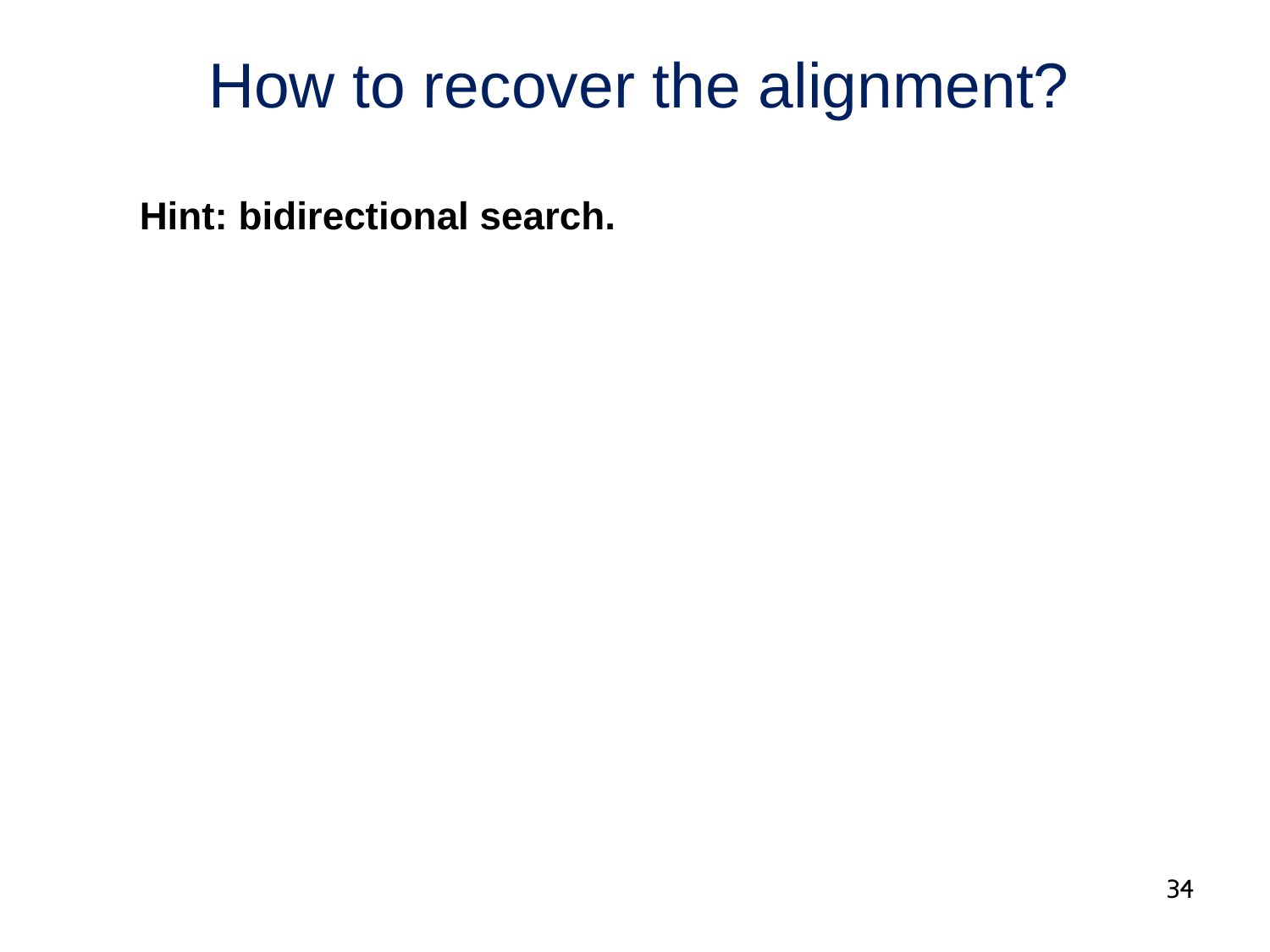

# How to recover the alignment?
Hint: bidirectional search.
34